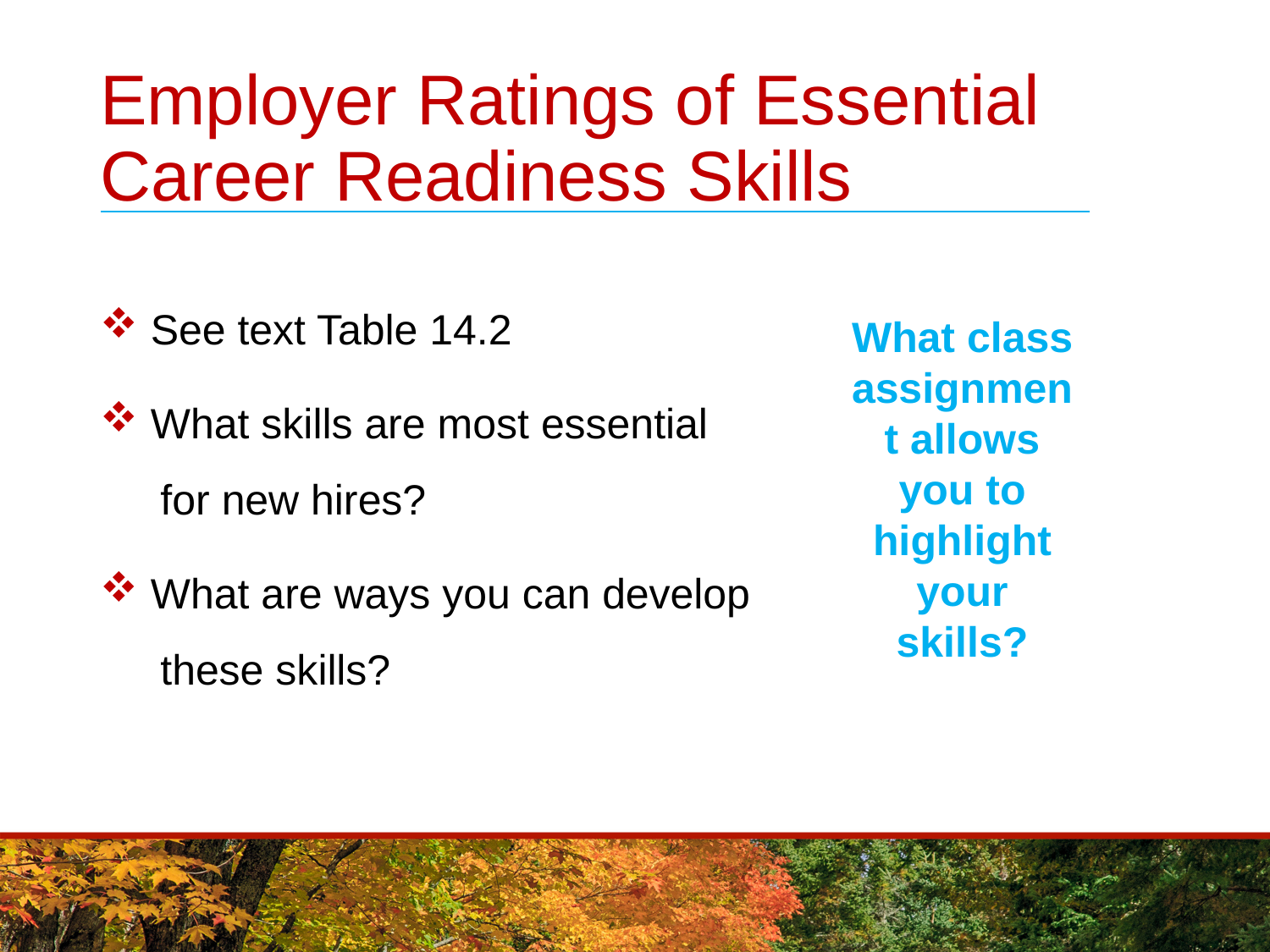

# Employer Ratings of Essential Career Readiness Skills
 See text Table 14.2
 What skills are most essential
   for new hires?
 What are ways you can develop
   these skills?
What class assignment allows you to highlight your skills?